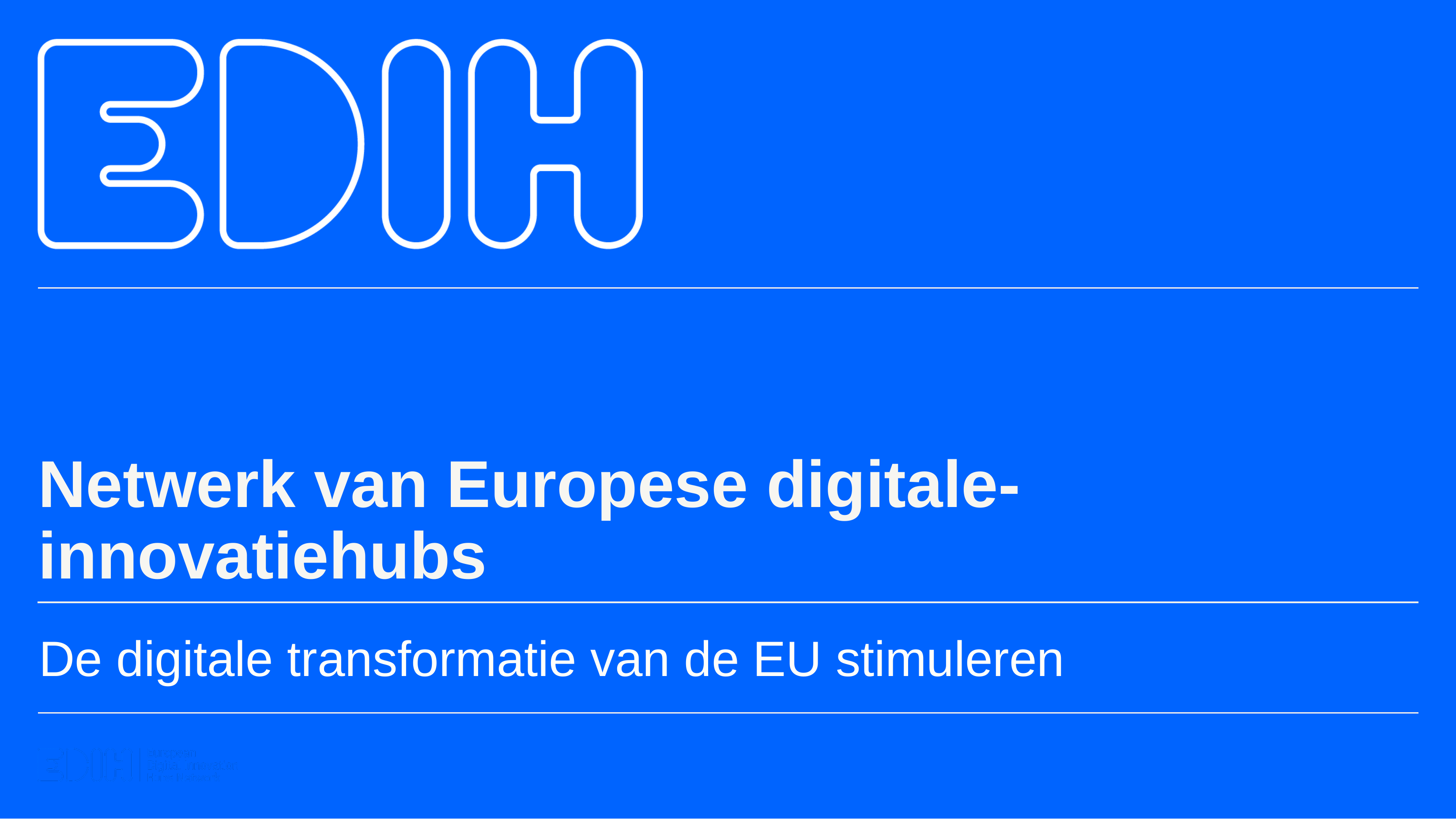

Netwerk van Europese digitale-innovatiehubs
De digitale transformatie van de EU stimuleren